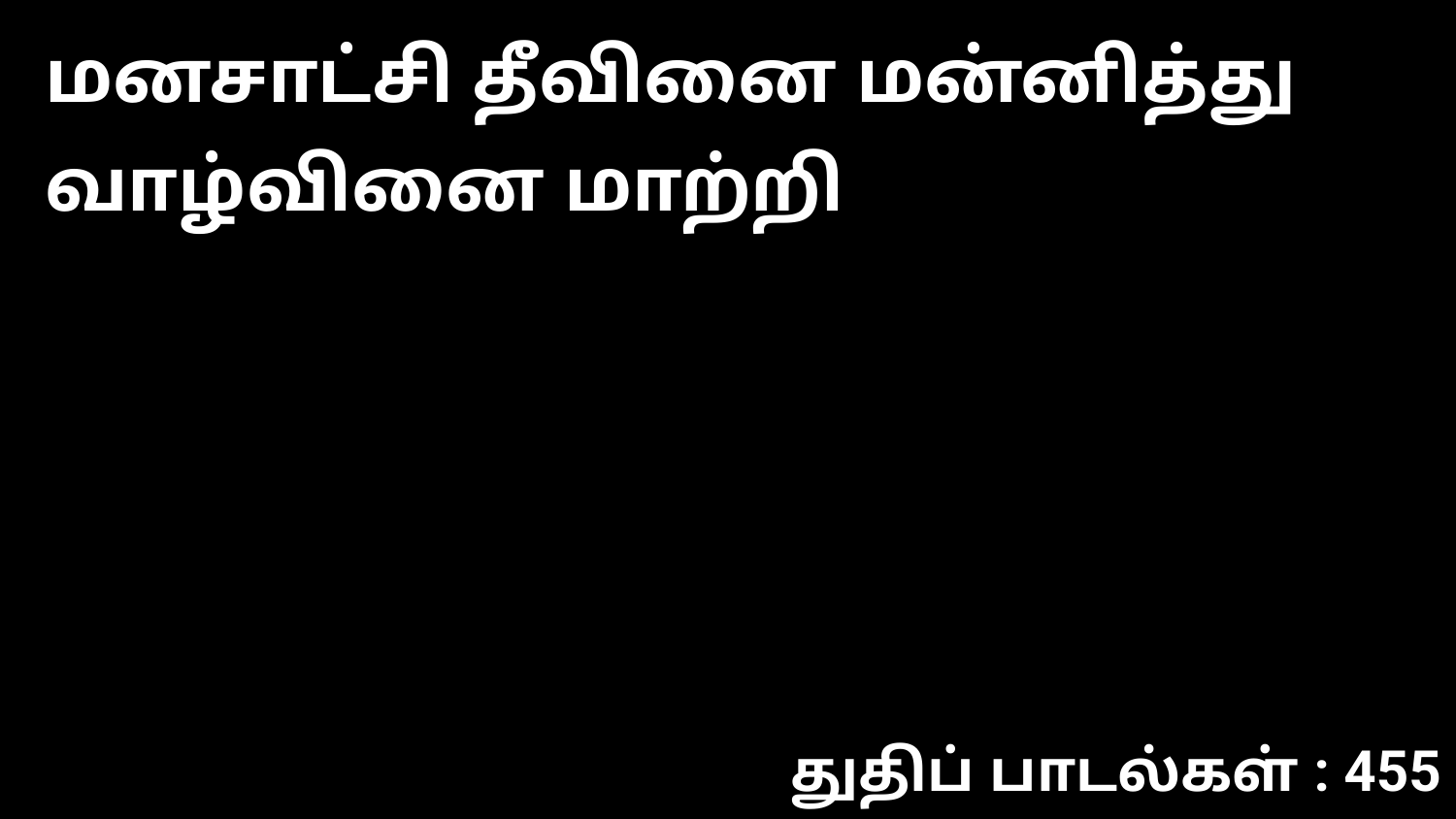

மனசாட்சி தீவினை மன்னித்து வாழ்வினை மாற்றி
துதிப் பாடல்கள் : 455